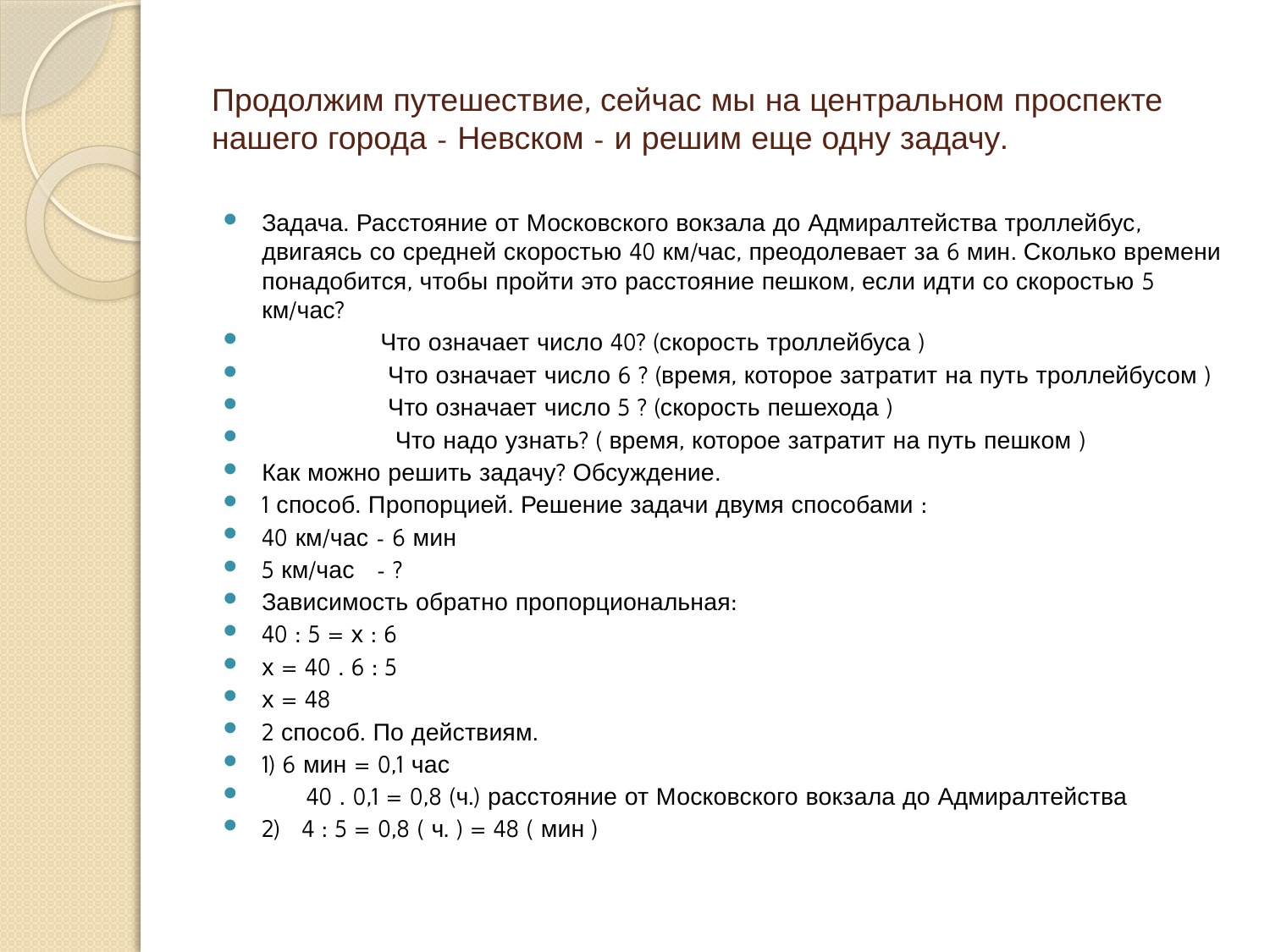

# Продолжим путешествие, сейчас мы на центральном проспекте нашего города - Невском - и решим еще одну задачу.
Задача. Расстояние от Московского вокзала до Адмиралтейства троллейбус, двигаясь со средней скоростью 40 км/час, преодолевает за 6 мин. Сколько времени понадобится, чтобы пройти это расстояние пешком, если идти со скоростью 5 км/час?
                Что означает число 40? (скорость троллейбуса )
                 Что означает число 6 ? (время, которое затратит на путь троллейбусом )
                 Что означает число 5 ? (скорость пешехода )
                  Что надо узнать? ( время, которое затратит на путь пешком )
Как можно решить задачу? Обсуждение.
1 способ. Пропорцией. Решение задачи двумя способами :
40 км/час - 6 мин
5 км/час   - ?
Зависимость обратно пропорциональная:
40 : 5 = х : 6
х = 40 . 6 : 5
х = 48
2 способ. По действиям.
1) 6 мин = 0,1 час
      40 . 0,1 = 0,8 (ч.) расстояние от Московского вокзала до Адмиралтейства
2)   4 : 5 = 0,8 ( ч. ) = 48 ( мин )